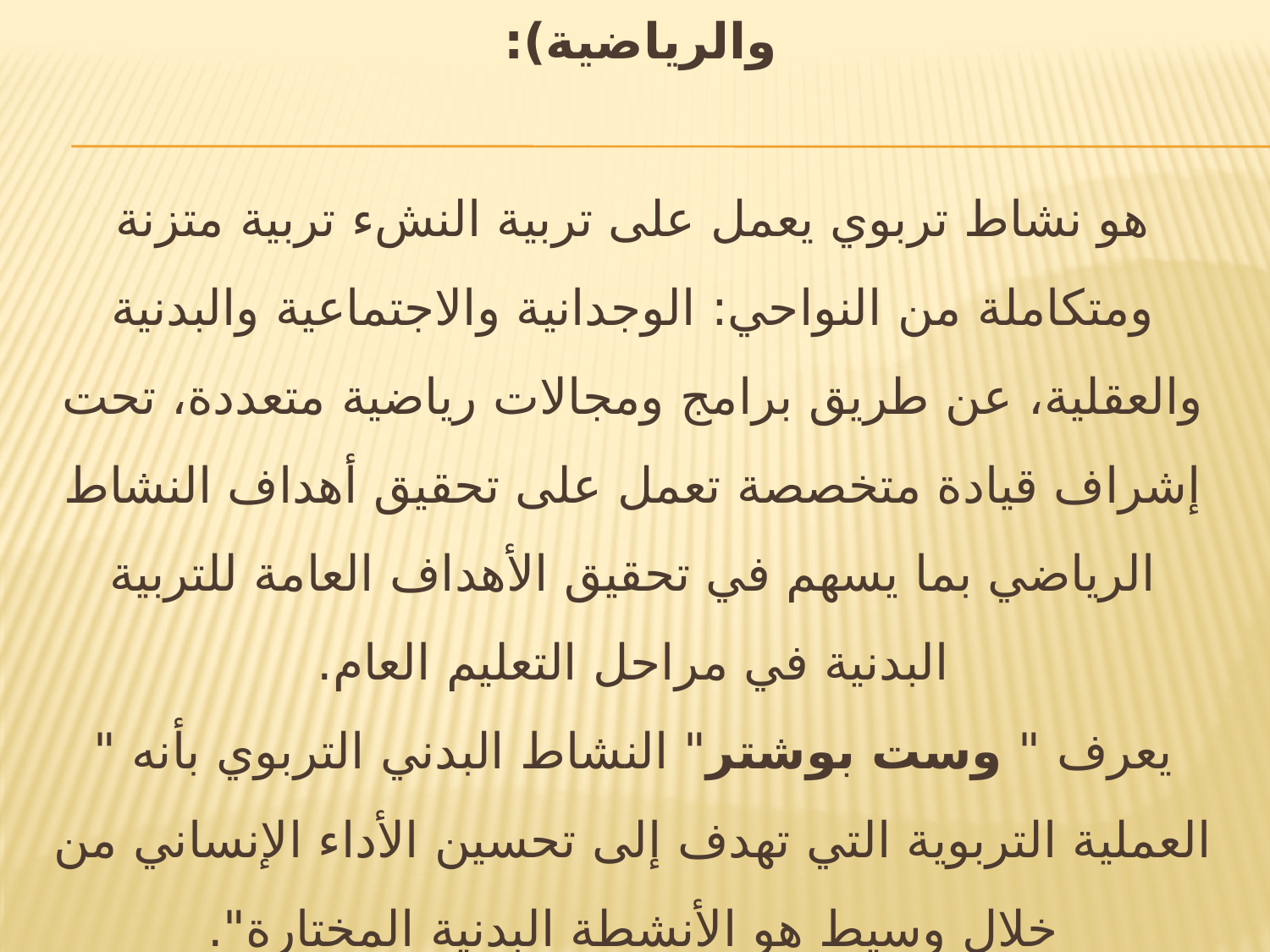

# النشاط الرياضي التربوي (التربية البدنية والرياضية): هو نشاط تربوي يعمل على تربية النشء تربية متزنة ومتكاملة من النواحي: الوجدانية والاجتماعية والبدنية والعقلية، عن طريق برامج ومجالات رياضية متعددة، تحت إشراف قيادة متخصصة تعمل على تحقيق أهداف النشاط الرياضي بما يسهم في تحقيق الأهداف العامة للتربية البدنية في مراحل التعليم العام. يعرف " وست بوشتر" النشاط البدني التربوي بأنه " العملية التربوية التي تهدف إلى تحسين الأداء الإنساني من خلال وسيط هو الأنشطة البدنية المختارة".